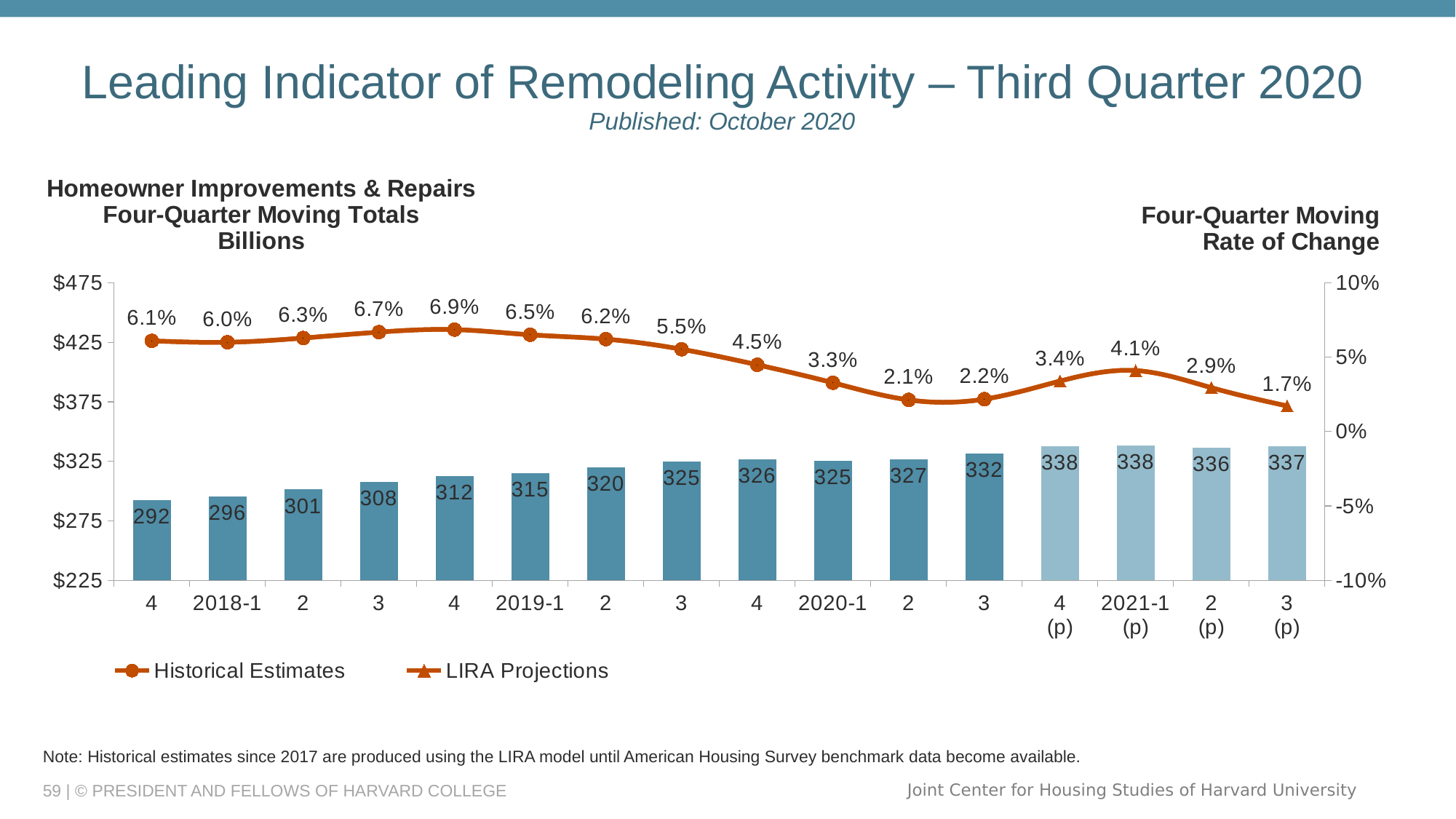

# Leading Indicator of Remodeling Activity – Third Quarter 2020 Published: October 2020

### Chart: Homeowner Improvements & Repairs
Four-Quarter Moving Totals
Billions

| Category | JCHS1 | Historical Estimates | LIRA Projections |
|---|---|---|---|
| 4 | 292.414026262106 | 0.06095136280824587 | 0.06095136280824587 |
| 2018-1  | 295.6059107242707 | 0.06001366533538244 | 0.06001366533538244 |
| 2 | 301.3131651574108 | 0.06285961193355583 | 0.06285961193355583 |
| 3 | 307.64924541185195 | 0.06682787660149692 | 0.06682787660149692 |
| 4 | 312.4490244469785 | 0.06851585897221657 | 0.06851585897221657 |
| 2019-1 | 314.83180768659895 | 0.06503894632966722 | 0.06503894632966722 |
| 2 | 320.0254190419789 | 0.06210234416671612 | 0.06210234416671612 |
| 3 | 324.6639469101062 | 0.05530552001021993 | 0.05530552001021993 |
| 4 | 326.47605356018863 | 0.04489381632103795 | 0.04489381632103795 |
| 2020-1 | 325.1625588801859 | 0.032813556131757515 | 0.032813556131757515 |
| 2 | 326.83936068641003 | 0.021291876329165182 | 0.021291876329165182 |
| 3 | 331.7417889139452 | 0.021800517338621317 | 0.021800517338621317 |
| 4
(p) | 337.5612778542468 | 0.03395417266649381 | 0.03395417266649381 |
| 2021-1
(p) | 338.4947127544963 | 0.04100150374085021 | 0.04100150374085021 |
| 2
(p) | 336.47654254269224 | 0.029485989190661588 | 0.029485989190661588 |
| 3
(p) | 337.45457699535314 | 0.01722058622795286 | 0.01722058622795286 |
Note: Historical estimates since 2017 are produced using the LIRA model until American Housing Survey benchmark data become available.